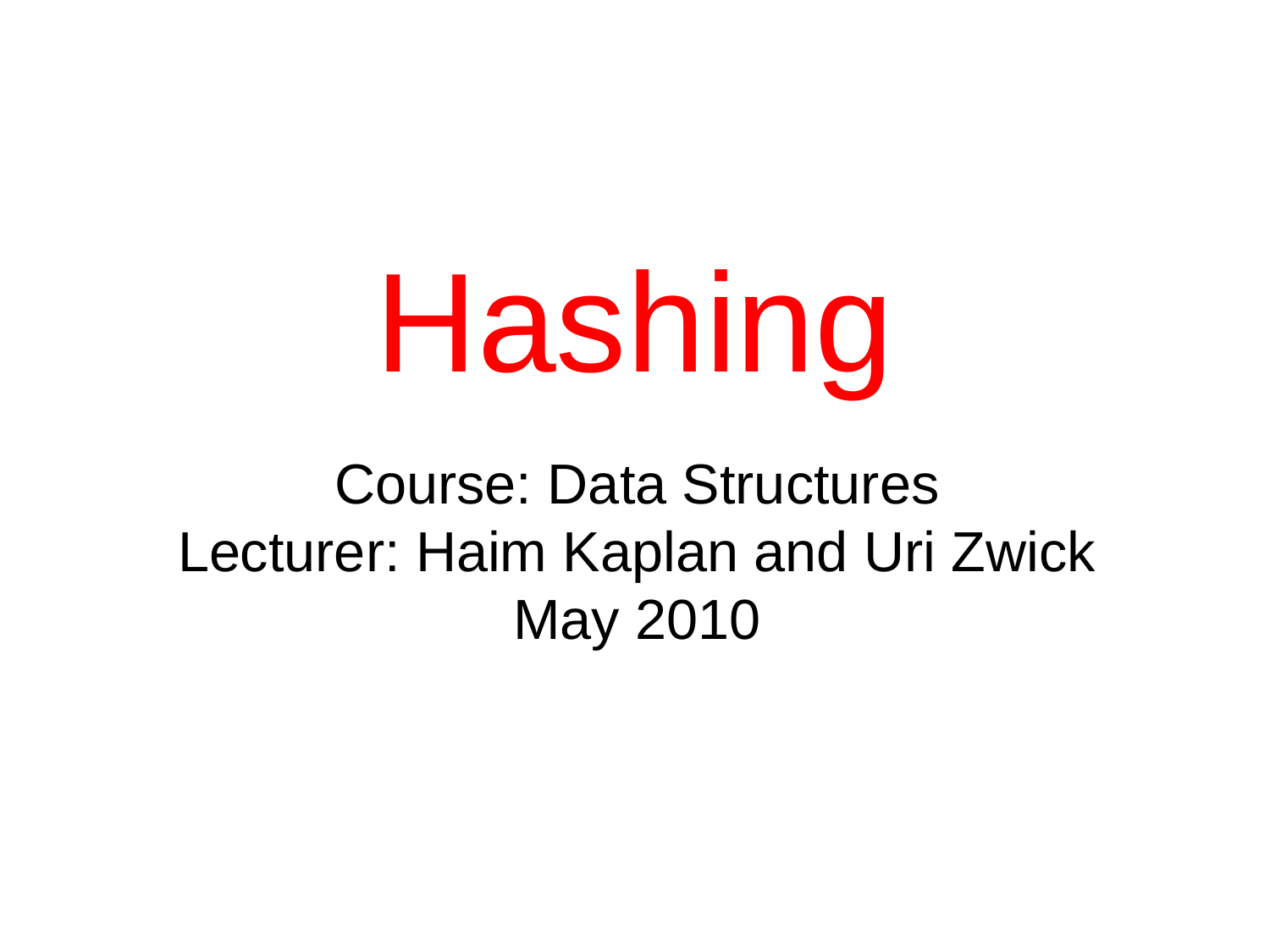

# Hashing
Course: Data Structures
Lecturer: Haim Kaplan and Uri Zwick
May 2010
TexPoint fonts used in EMF.
Read the TexPoint manual before you delete this box.: AA